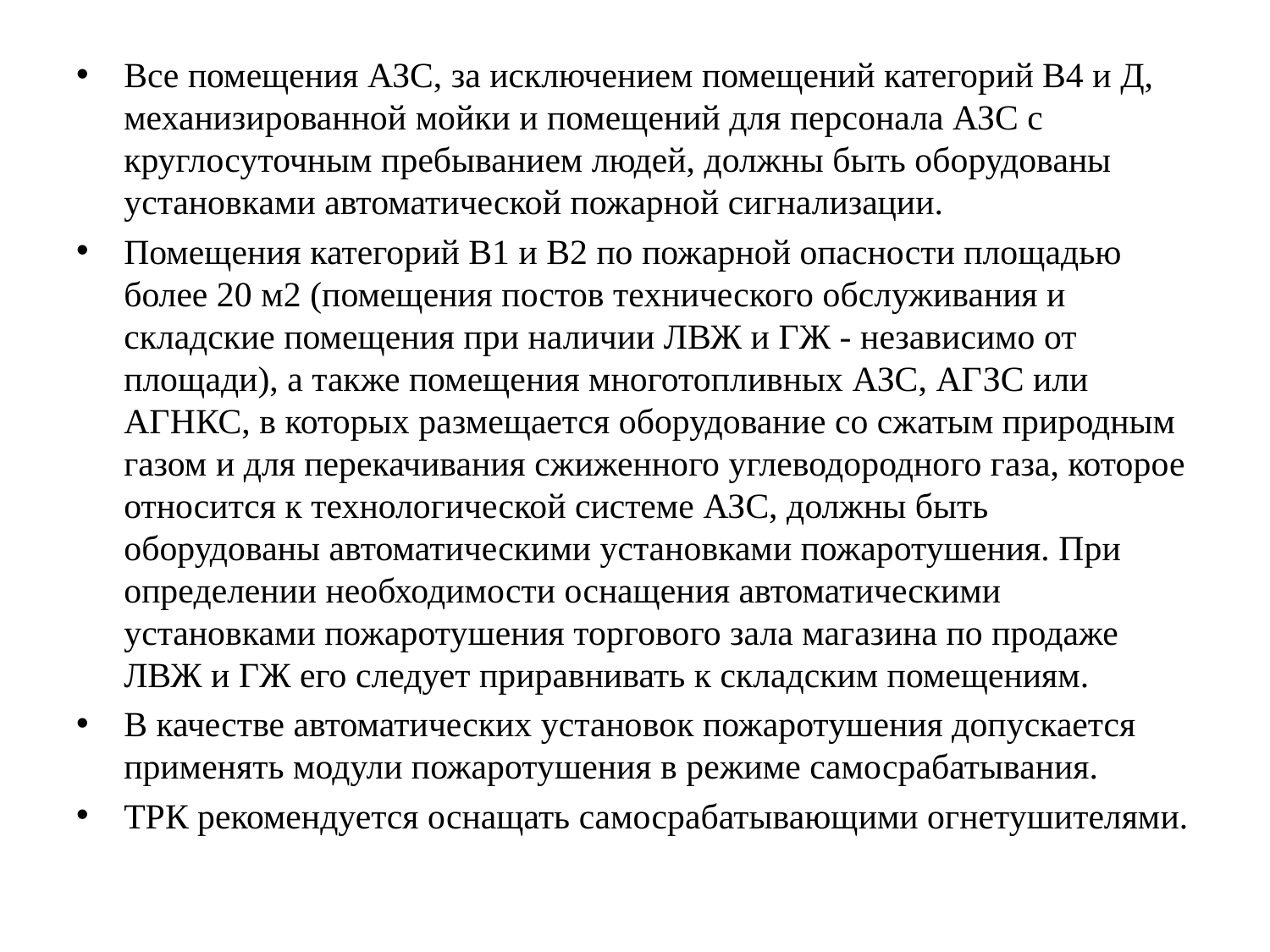

Все помещения АЗС, за исключением помещений категорий В4 и Д, механизированной мойки и помещений для персонала АЗС с круглосуточным пребыванием людей, должны быть оборудованы установками автоматической пожарной сигнализации.
Помещения категорий В1 и В2 по пожарной опасности площадью более 20 м2 (помещения постов технического обслуживания и складские помещения при наличии ЛВЖ и ГЖ - независимо от площади), а также помещения многотопливных АЗС, АГЗС или АГНКС, в которых размещается оборудование со сжатым природным газом и для перекачивания сжиженного углеводородного газа, которое относится к технологической системе АЗС, должны быть оборудованы автоматическими установками пожаротушения. При определении необходимости оснащения автоматическими установками пожаротушения торгового зала магазина по продаже ЛВЖ и ГЖ его следует приравнивать к складским помещениям.
В качестве автоматических установок пожаротушения допускается применять модули пожаротушения в режиме самосрабатывания.
ТРК рекомендуется оснащать самосрабатывающими огнетушителями.